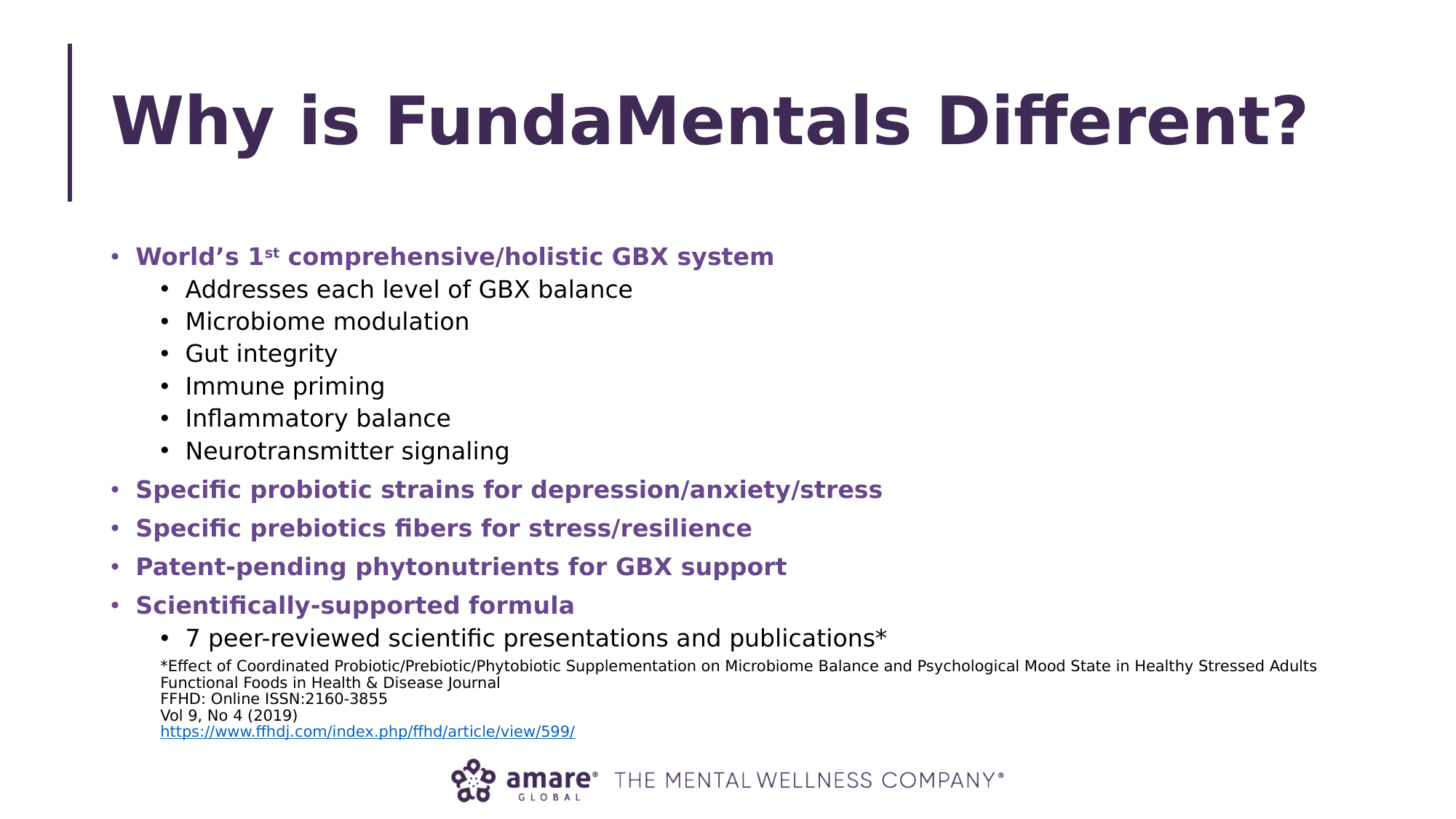

# Why is FundaMentals Different?
World’s 1st comprehensive/holistic GBX system
Addresses each level of GBX balance
Microbiome modulation
Gut integrity
Immune priming
Inflammatory balance
Neurotransmitter signaling
Specific probiotic strains for depression/anxiety/stress
Specific prebiotics fibers for stress/resilience
Patent-pending phytonutrients for GBX support
Scientifically-supported formula
7 peer-reviewed scientific presentations and publications*
*Effect of Coordinated Probiotic/Prebiotic/Phytobiotic Supplementation on Microbiome Balance and Psychological Mood State in Healthy Stressed Adults
Functional Foods in Health & Disease Journal
FFHD: Online ISSN:2160-3855
Vol 9, No 4 (2019)
https://www.ffhdj.com/index.php/ffhd/article/view/599/